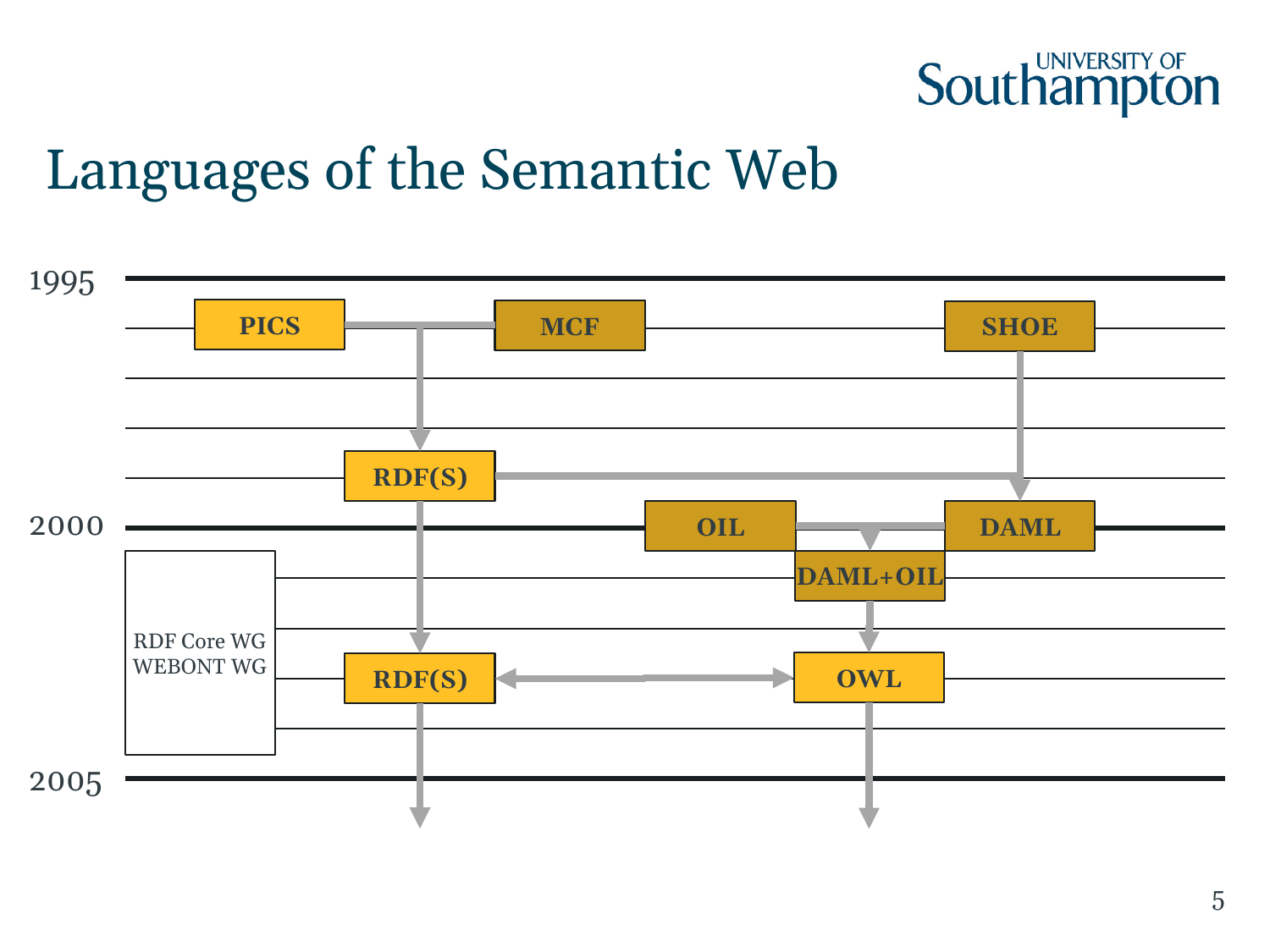

# Languages of the Semantic Web
1995
PICS
MCF
SHOE
RDF(S)
2000
DAML
OIL
RDF Core WG
WEBONT WG
DAML+OIL
OWL
RDF(S)
2005
5